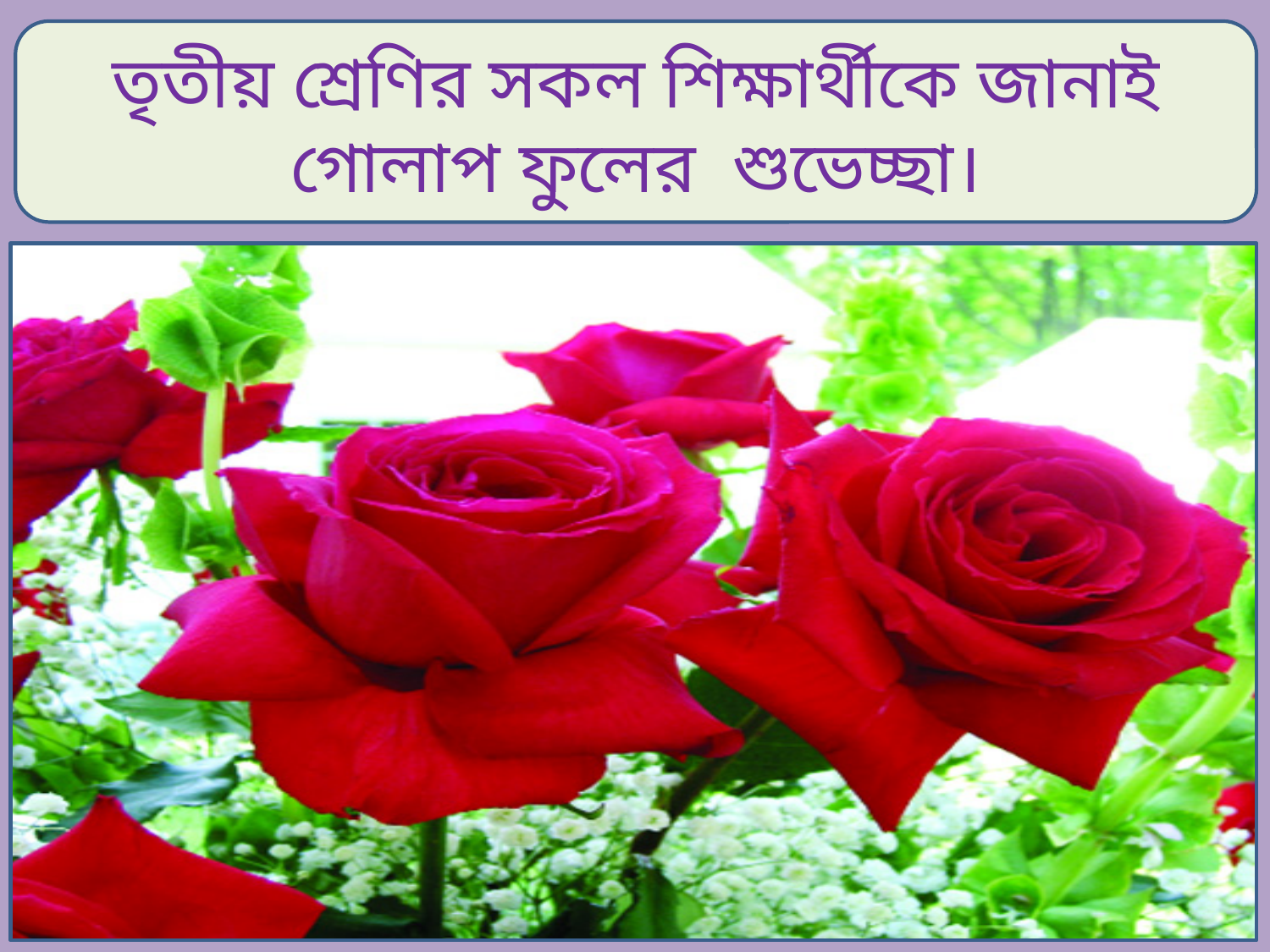

তৃতীয় শ্রেণির সকল শিক্ষার্থীকে জানাই গোলাপ ফুলের  শুভেচ্ছা।